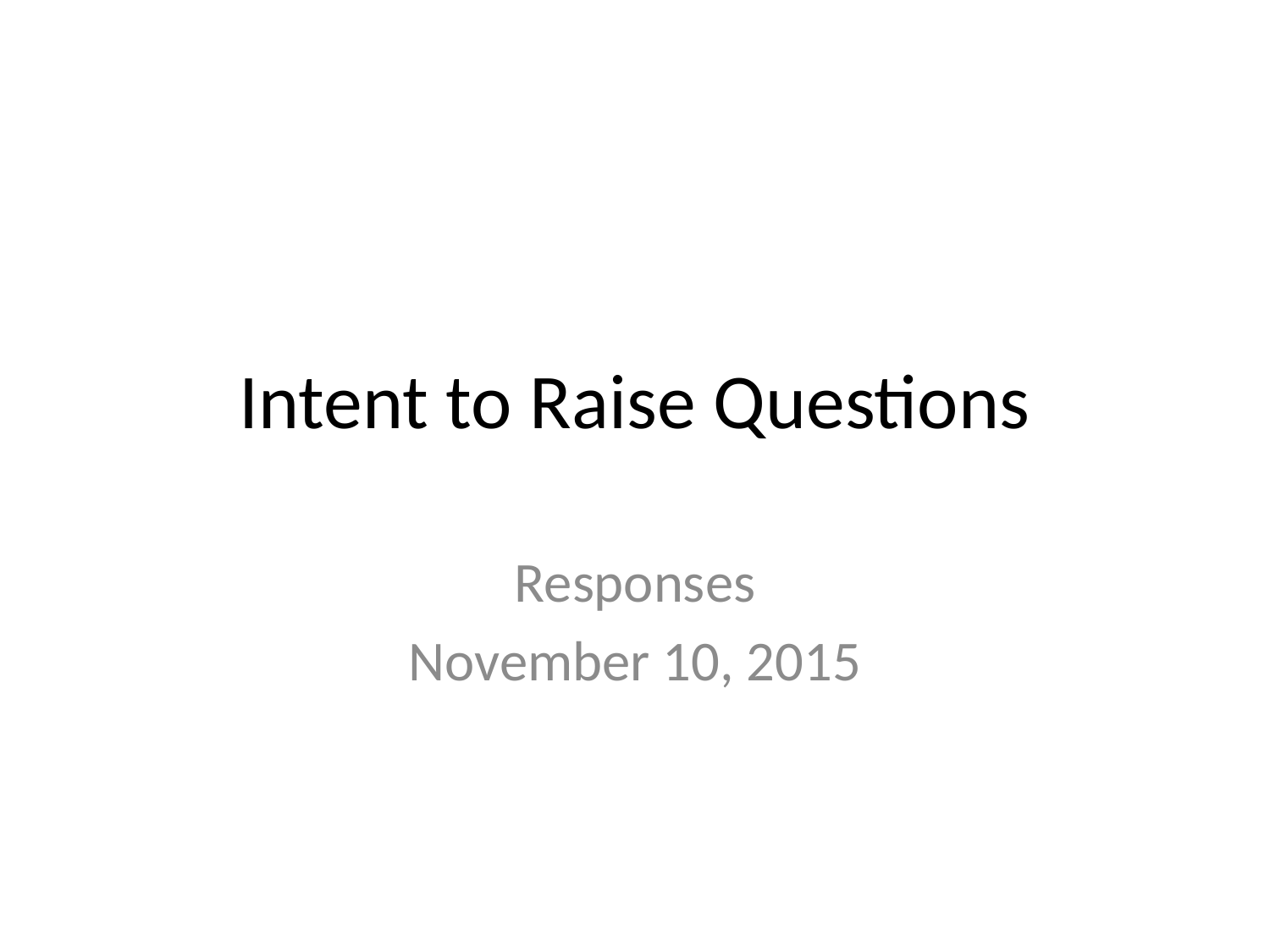

# Intent to Raise Questions
Responses
November 10, 2015